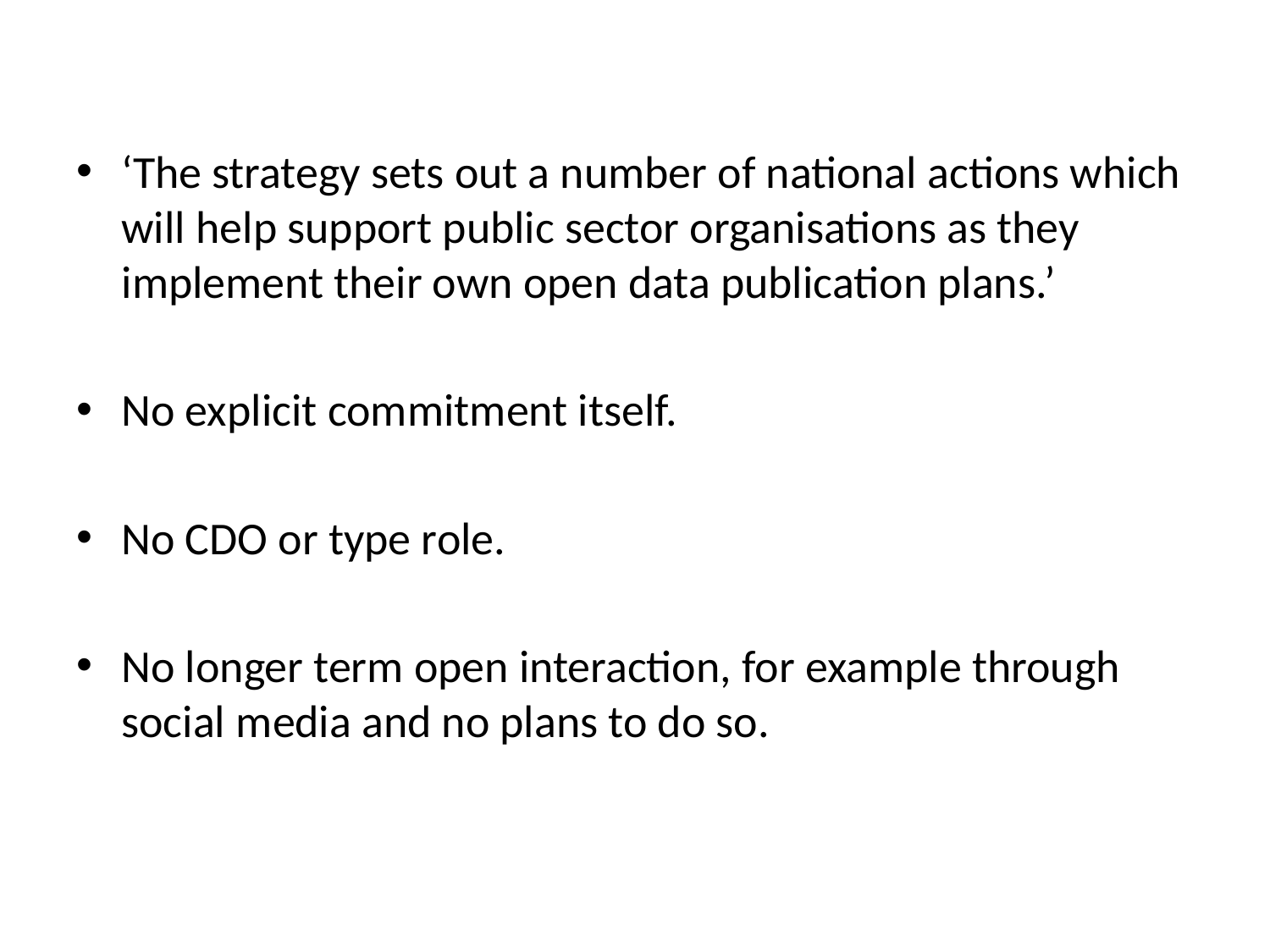

‘The strategy sets out a number of national actions which will help support public sector organisations as they implement their own open data publication plans.’

No explicit commitment itself.

No CDO or type role.

No longer term open interaction, for example through social media and no plans to do so.